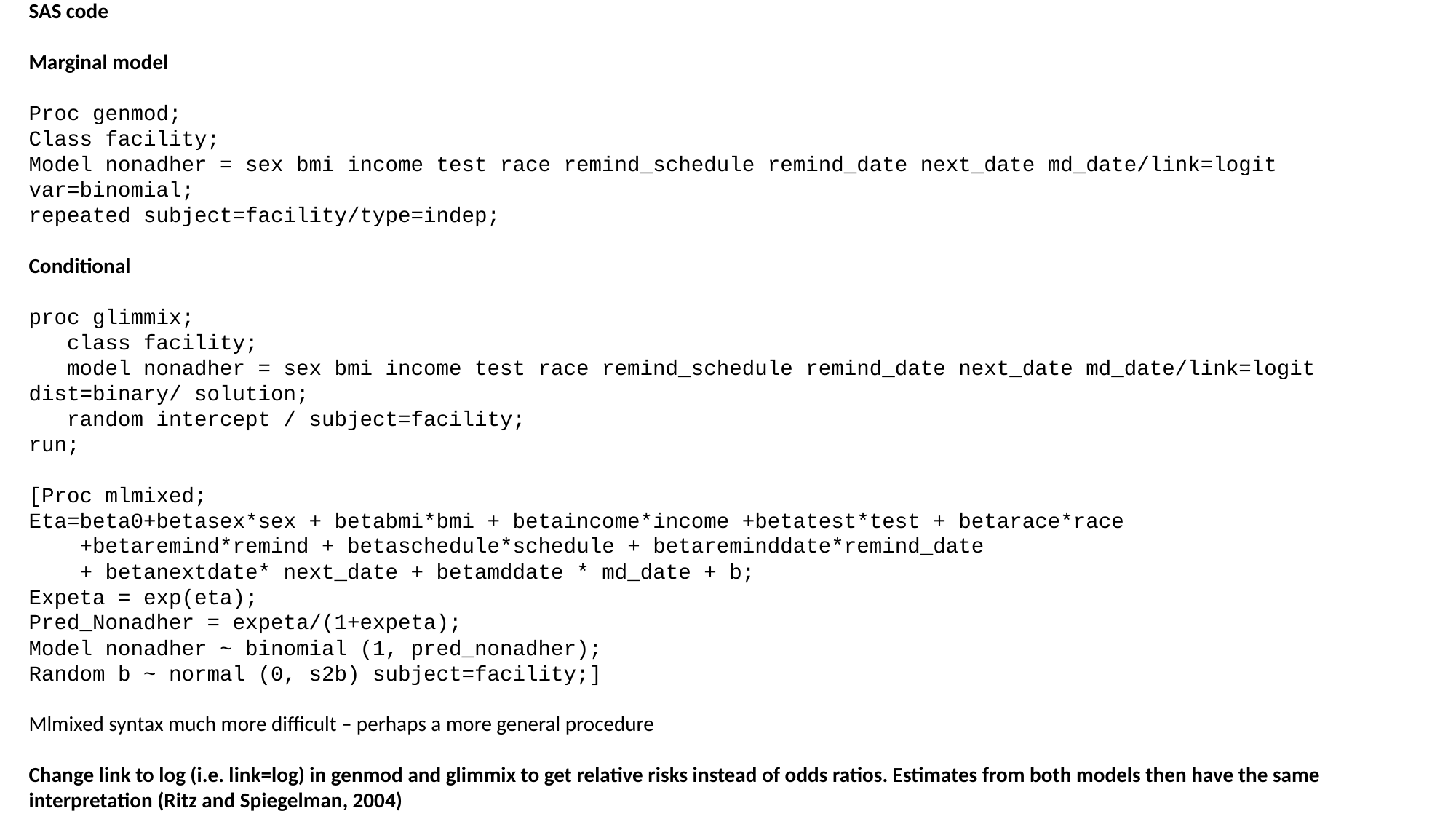

SAS code

Marginal model

Proc genmod;
Class facility;
Model nonadher = sex bmi income test race remind_schedule remind_date next_date md_date/link=logit var=binomial;
repeated subject=facility/type=indep;

Conditional

proc glimmix;
   class facility;
   model nonadher = sex bmi income test race remind_schedule remind_date next_date md_date/link=logit dist=binary/ solution;
   random intercept / subject=facility;
run;

[Proc mlmixed;
Eta=beta0+betasex*sex + betabmi*bmi + betaincome*income +betatest*test + betarace*race
    +betaremind*remind + betaschedule*schedule + betareminddate*remind_date
    + betanextdate* next_date + betamddate * md_date + b;
Expeta = exp(eta);
Pred_Nonadher = expeta/(1+expeta);
Model nonadher ~ binomial (1, pred_nonadher);
Random b ~ normal (0, s2b) subject=facility;]

Mlmixed syntax much more difficult – perhaps a more general procedure

Change link to log (i.e. link=log) in genmod and glimmix to get relative risks instead of odds ratios. Estimates from both models then have the same interpretation (Ritz and Spiegelman, 2004)